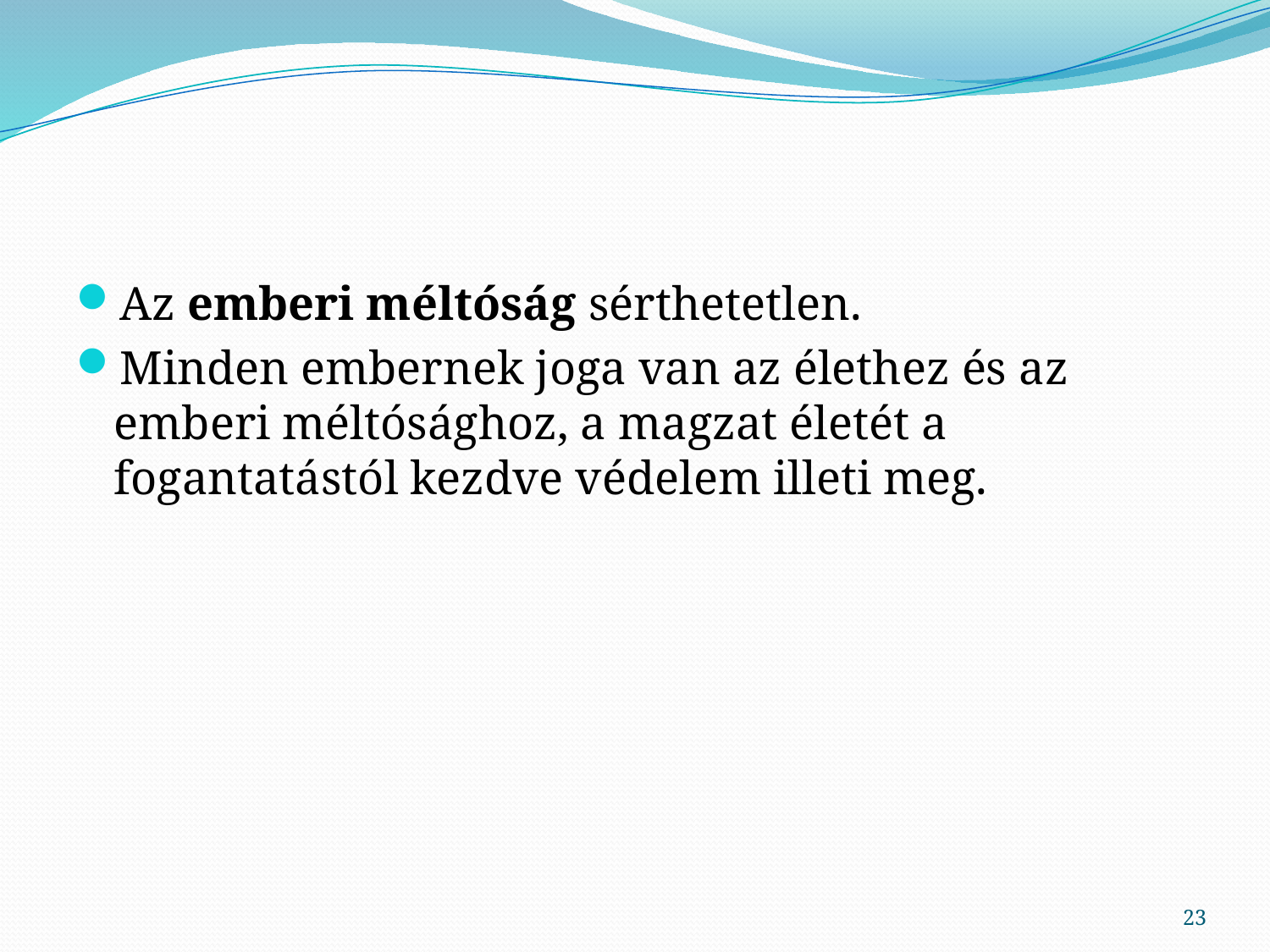

#
Az emberi méltóság sérthetetlen.
Minden embernek joga van az élethez és az emberi méltósághoz, a magzat életét a fogantatástól kezdve védelem illeti meg.

23